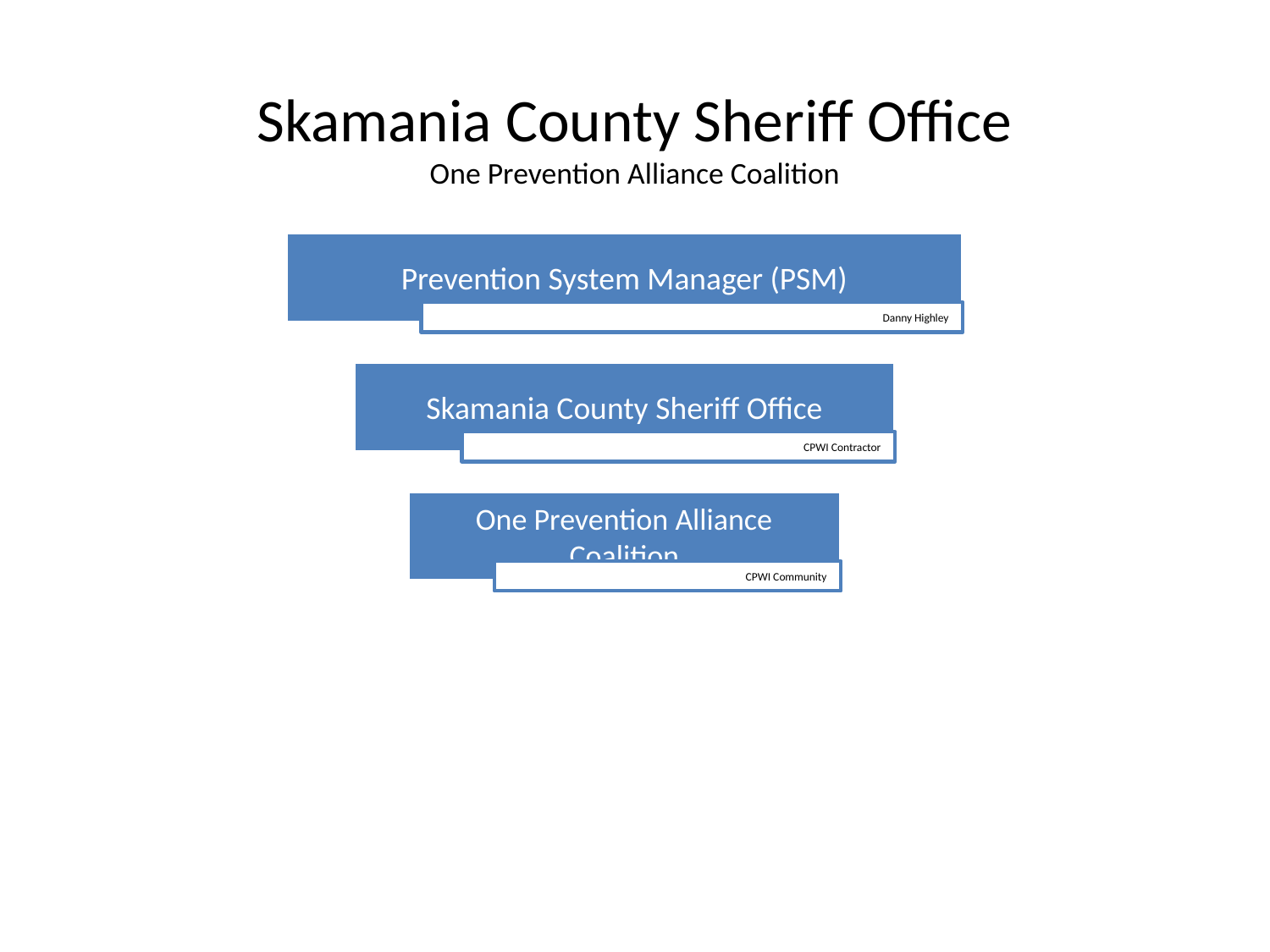

# Skamania County Sheriff Office One Prevention Alliance Coalition
Prevention System Manager (PSM)
Danny Highley
Skamania County Sheriff Office
CPWI Contractor
One Prevention Alliance Coalition
CPWI Community